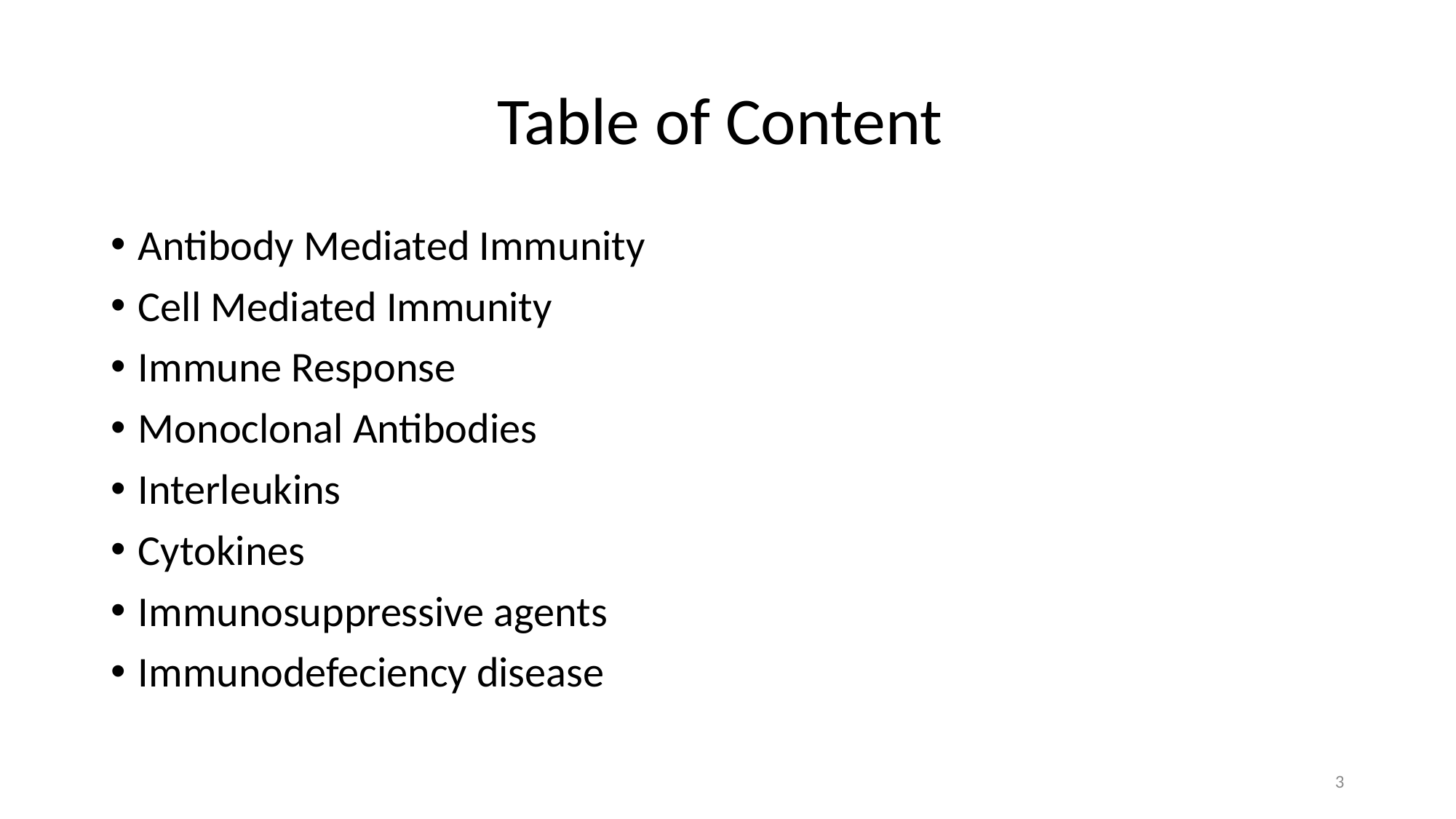

# Table of Content
Antibody Mediated Immunity
Cell Mediated Immunity
Immune Response
Monoclonal Antibodies
Interleukins
Cytokines
Immunosuppressive agents
Immunodefeciency disease
3